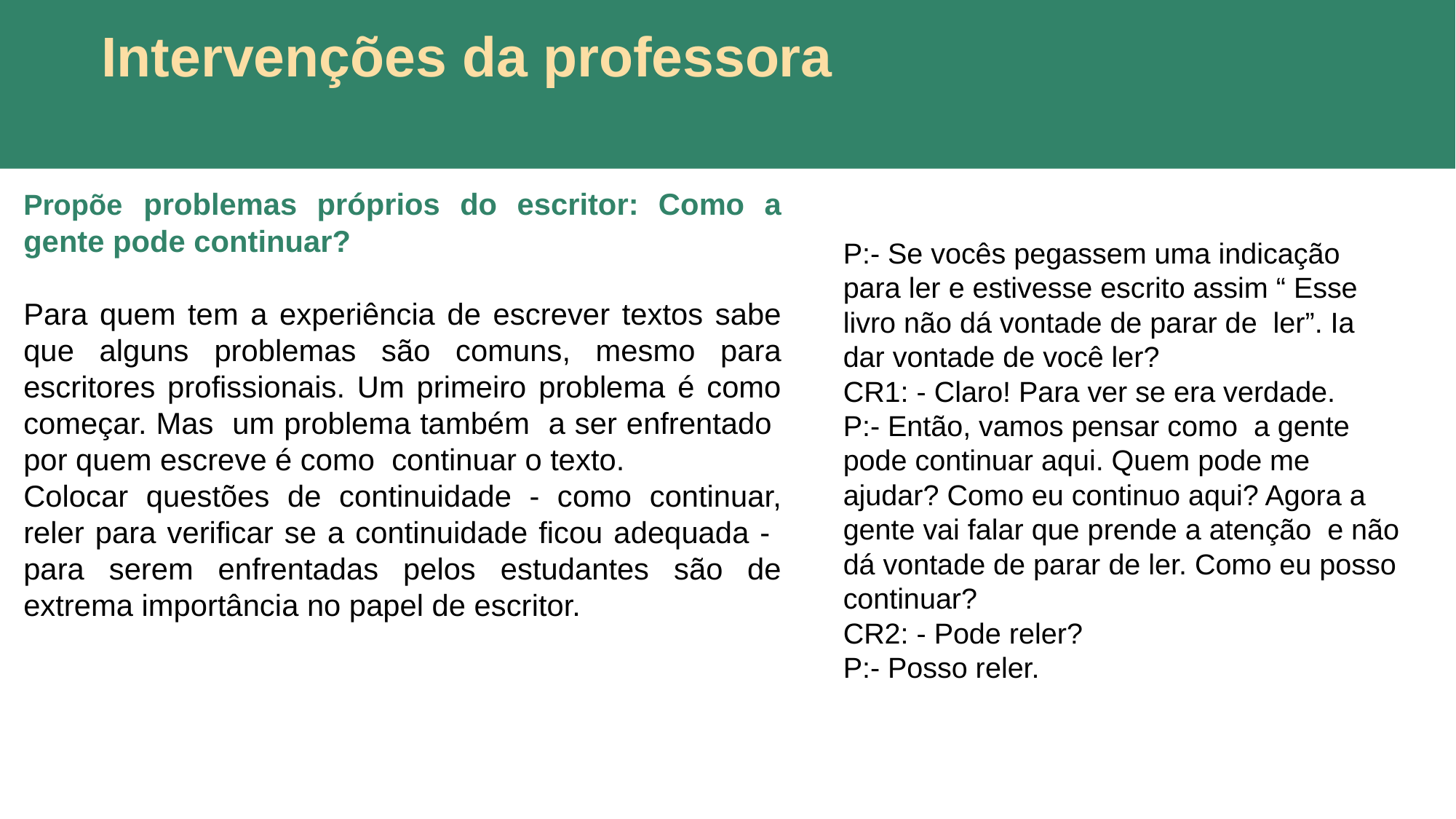

Intervenções da professora
Propõe problemas próprios do escritor: Como a gente pode continuar?

Para quem tem a experiência de escrever textos sabe que alguns problemas são comuns, mesmo para escritores profissionais. Um primeiro problema é como começar. Mas  um problema também  a ser enfrentado  por quem escreve é como  continuar o texto.
Colocar questões de continuidade - como continuar, reler para verificar se a continuidade ficou adequada -  para serem enfrentadas pelos estudantes são de extrema importância no papel de escritor.

P:- Se vocês pegassem uma indicação para ler e estivesse escrito assim “ Esse livro não dá vontade de parar de  ler”. Ia dar vontade de você ler?
CR1: - Claro! Para ver se era verdade.
P:- Então, vamos pensar como  a gente pode continuar aqui. Quem pode me ajudar? Como eu continuo aqui? Agora a gente vai falar que prende a atenção  e não dá vontade de parar de ler. Como eu posso continuar?
CR2: - Pode reler?
P:- Posso reler.